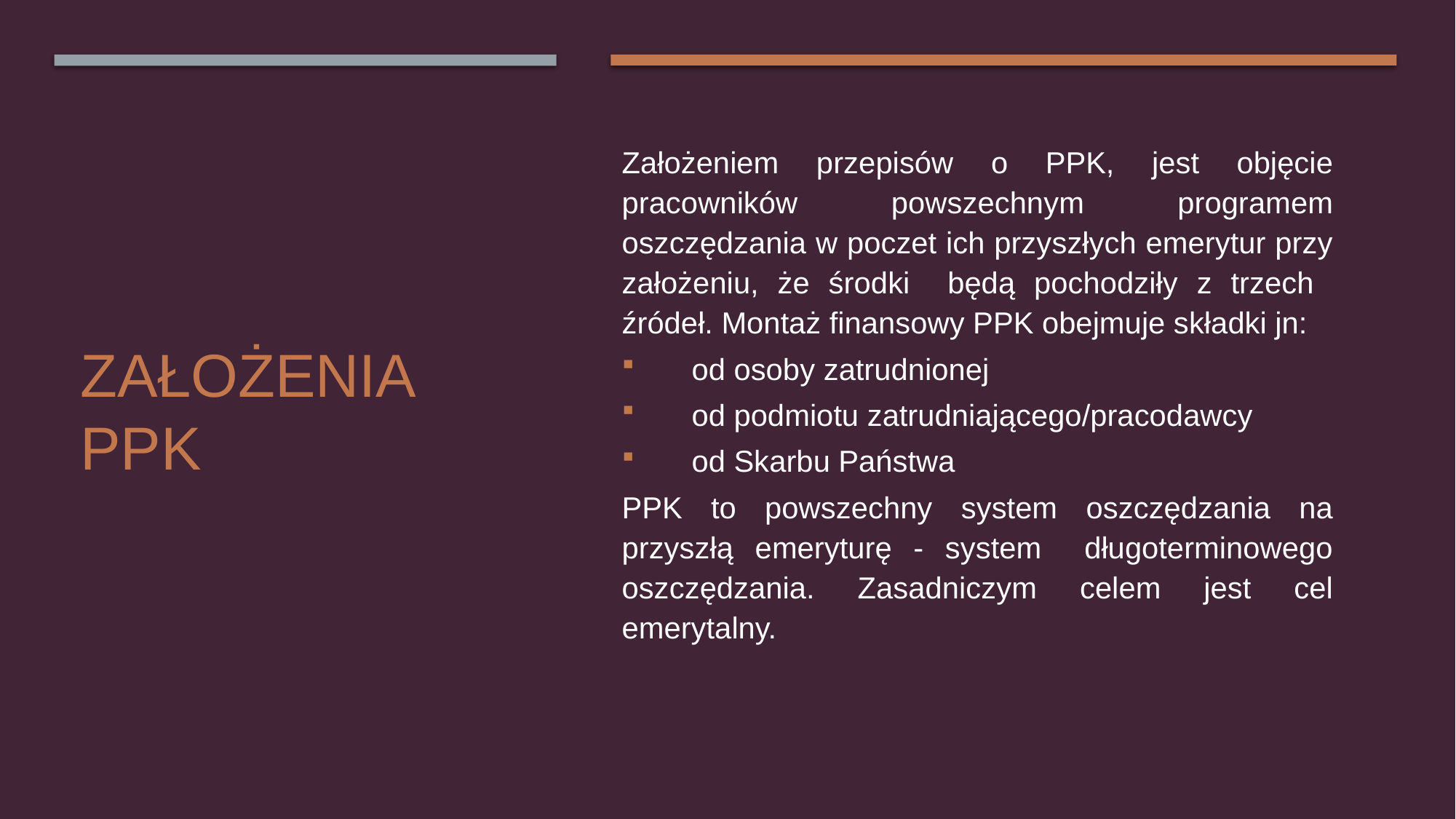

Założeniem przepisów o PPK, jest objęcie pracowników powszechnym programem oszczędzania w poczet ich przyszłych emerytur przy założeniu, że środki  będą pochodziły z trzech  źródeł. Montaż finansowy PPK obejmuje składki jn:
    od osoby zatrudnionej
    od podmiotu zatrudniającego/pracodawcy
    od Skarbu Państwa
PPK to powszechny system oszczędzania na przyszłą emeryturę - system  długoterminowego oszczędzania. Zasadniczym celem jest cel emerytalny.

# Założenia ppk